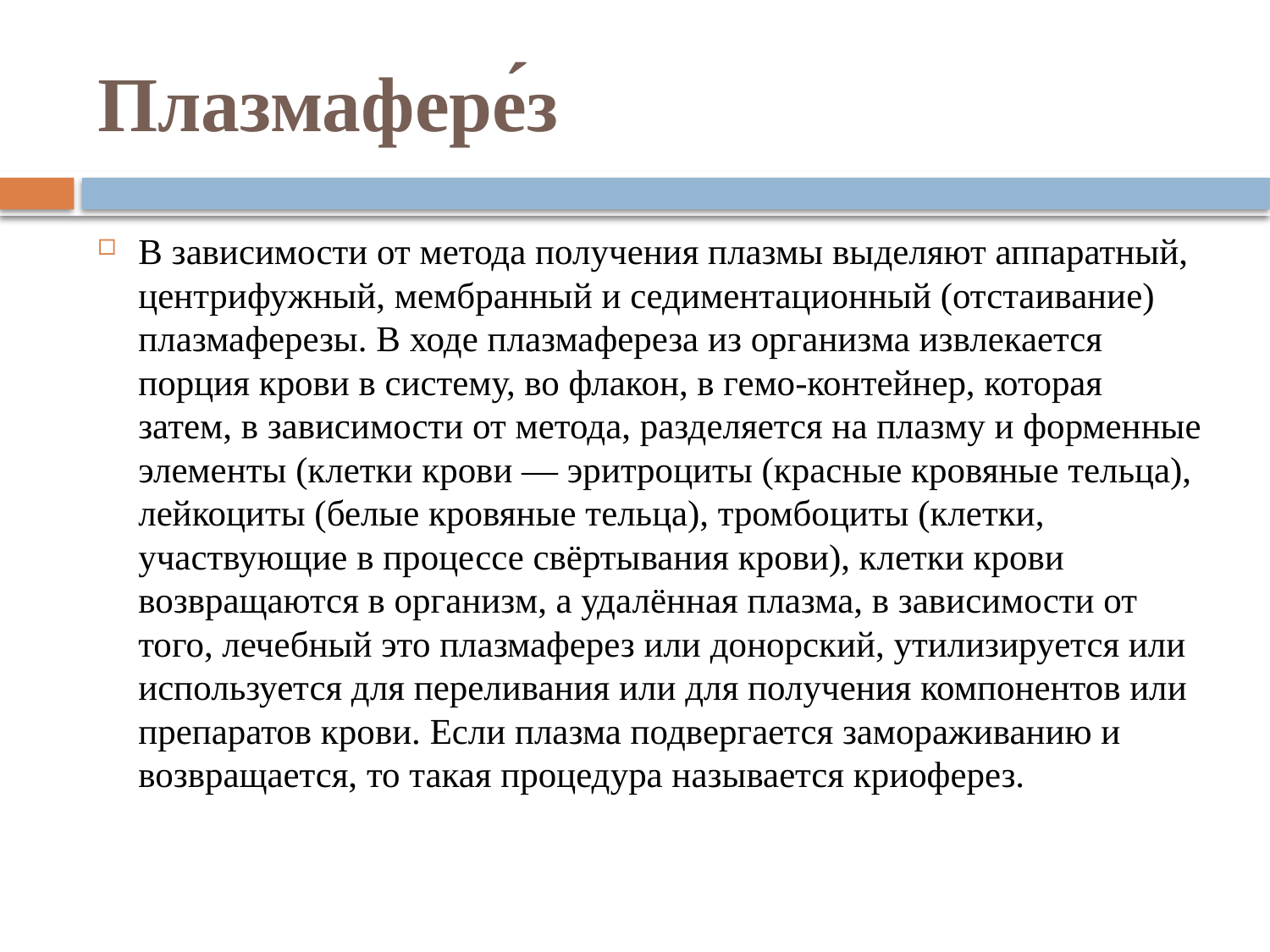

# Плазмафере́з
В зависимости от метода получения плазмы выделяют аппаратный, центрифужный, мембранный и седиментационный (отстаивание) плазмаферезы. В ходе плазмафереза из организма извлекается порция крови в систему, во флакон, в гемо-контейнер, которая затем, в зависимости от метода, разделяется на плазму и форменные элементы (клетки крови — эритроциты (красные кровяные тельца), лейкоциты (белые кровяные тельца), тромбоциты (клетки, участвующие в процессе свёртывания крови), клетки крови возвращаются в организм, а удалённая плазма, в зависимости от того, лечебный это плазмаферез или донорский, утилизируется или используется для переливания или для получения компонентов или препаратов крови. Если плазма подвергается замораживанию и возвращается, то такая процедура называется криоферез.